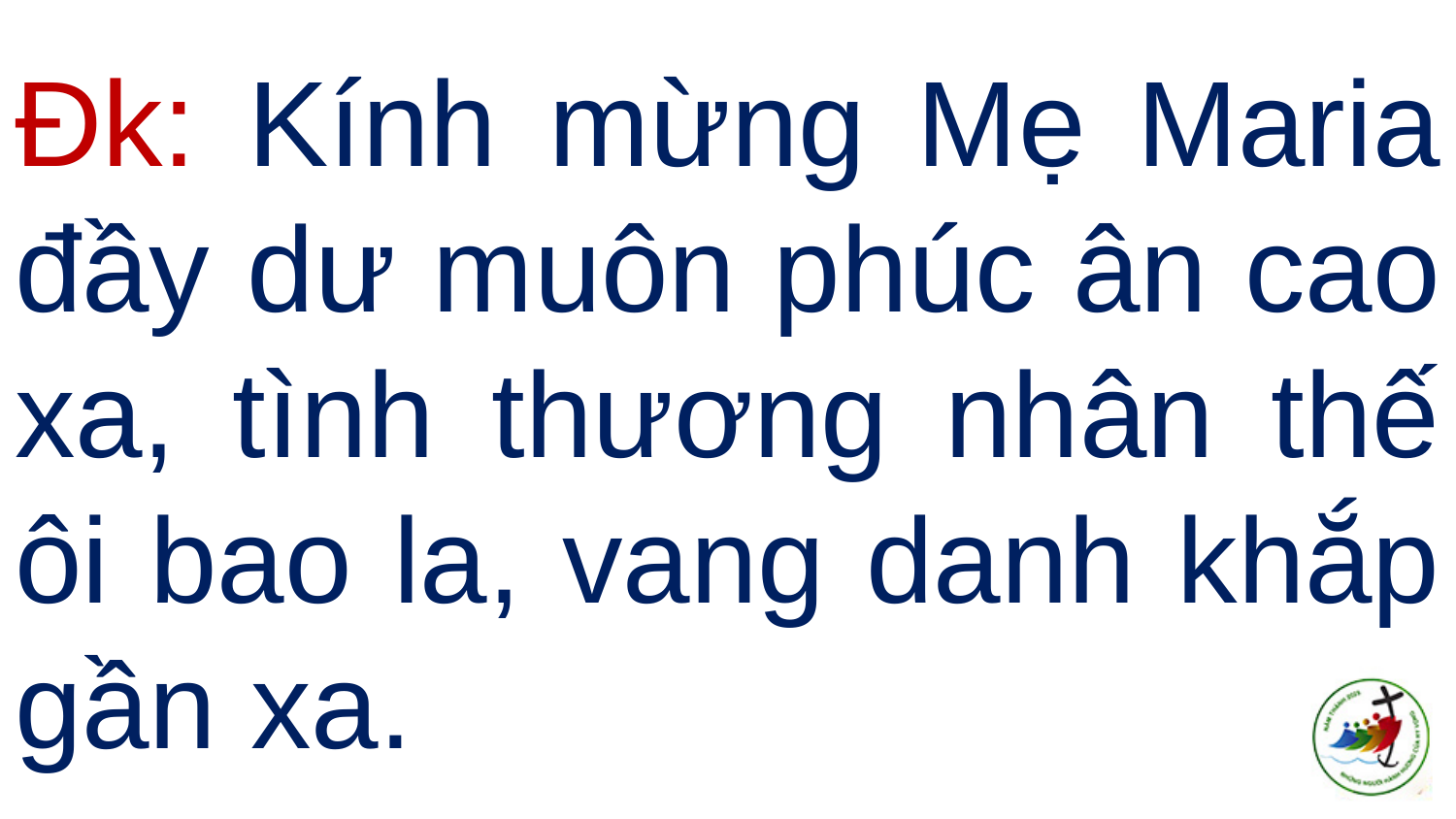

# Đk: Kính mừng Mẹ Maria đầy dư muôn phúc ân cao xa, tình thương nhân thế ôi bao la, vang danh khắp gần xa.